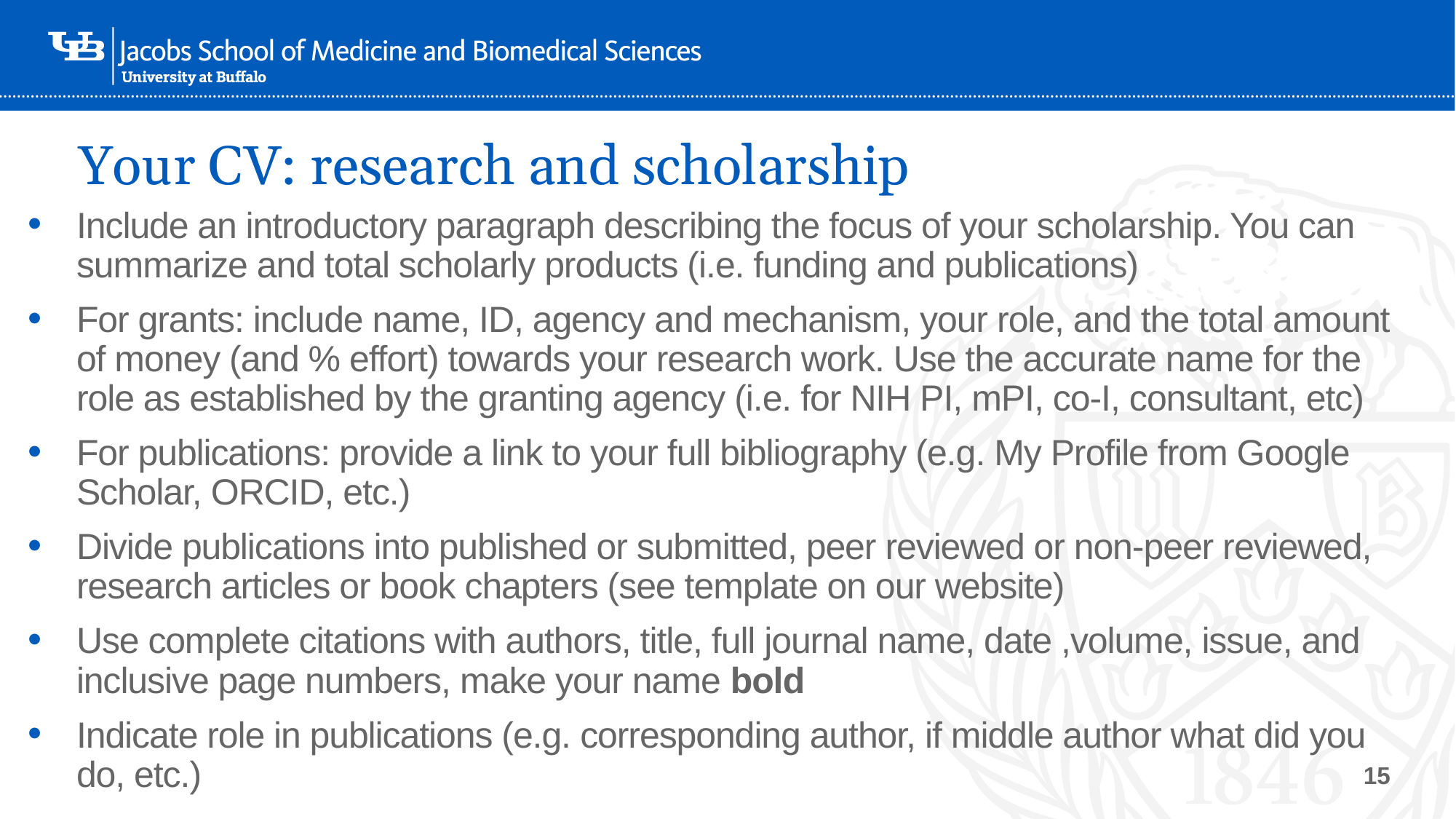

# Your CV: research and scholarship
Include an introductory paragraph describing the focus of your scholarship. You can summarize and total scholarly products (i.e. funding and publications)
For grants: include name, ID, agency and mechanism, your role, and the total amount of money (and % effort) towards your research work. Use the accurate name for the role as established by the granting agency (i.e. for NIH PI, mPI, co-I, consultant, etc)
For publications: provide a link to your full bibliography (e.g. My Profile from Google Scholar, ORCID, etc.)
Divide publications into published or submitted, peer reviewed or non-peer reviewed, research articles or book chapters (see template on our website)
Use complete citations with authors, title, full journal name, date ,volume, issue, and inclusive page numbers, make your name bold
Indicate role in publications (e.g. corresponding author, if middle author what did you do, etc.)